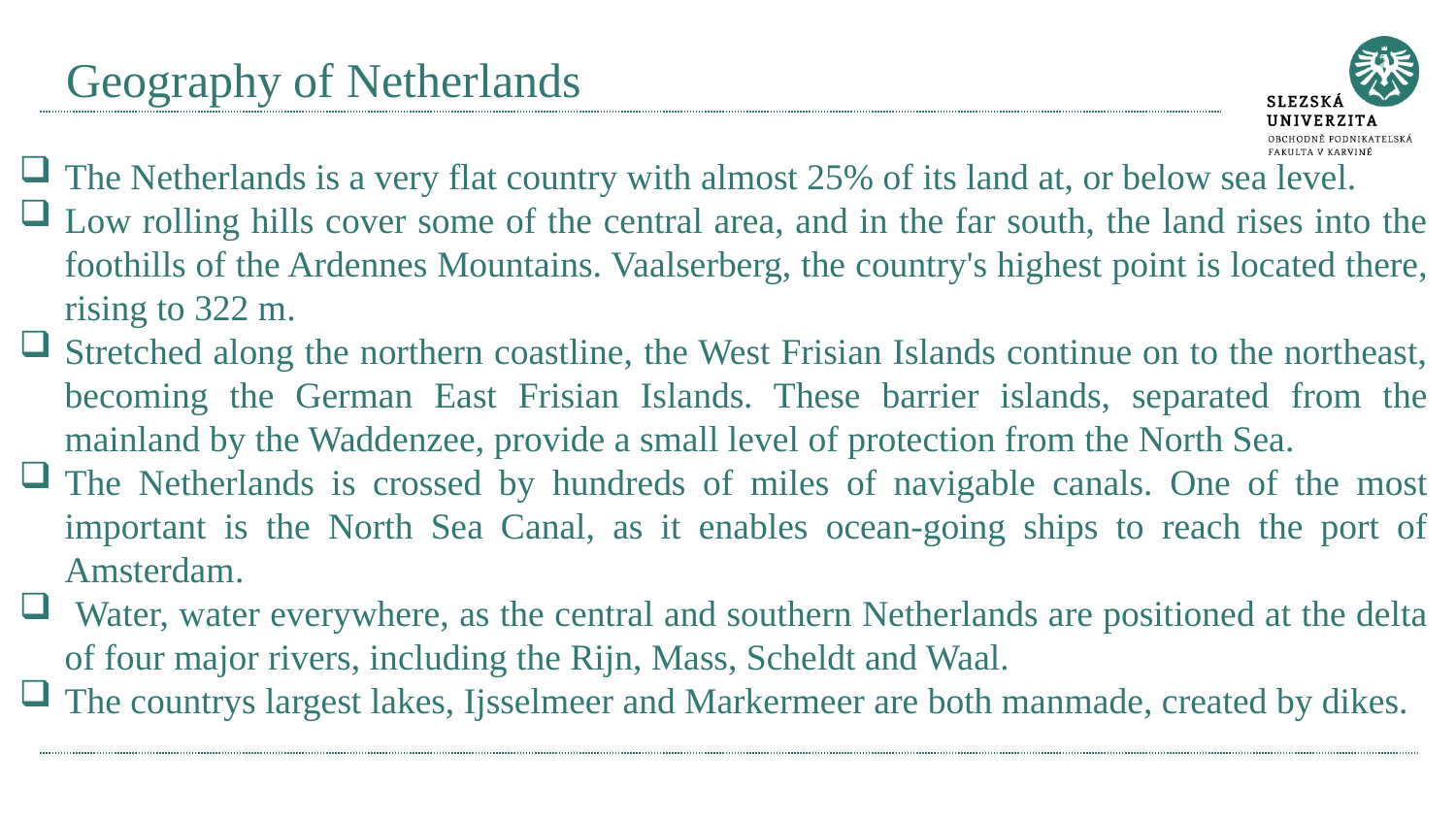

# Geography of Netherlands
The Netherlands is a very flat country with almost 25% of its land at, or below sea level.
Low rolling hills cover some of the central area, and in the far south, the land rises into the foothills of the Ardennes Mountains. Vaalserberg, the country's highest point is located there, rising to 322 m.
Stretched along the northern coastline, the West Frisian Islands continue on to the northeast, becoming the German East Frisian Islands. These barrier islands, separated from the mainland by the Waddenzee, provide a small level of protection from the North Sea.
The Netherlands is crossed by hundreds of miles of navigable canals. One of the most important is the North Sea Canal, as it enables ocean-going ships to reach the port of Amsterdam.
 Water, water everywhere, as the central and southern Netherlands are positioned at the delta of four major rivers, including the Rijn, Mass, Scheldt and Waal.
The countrys largest lakes, Ijsselmeer and Markermeer are both manmade, created by dikes.